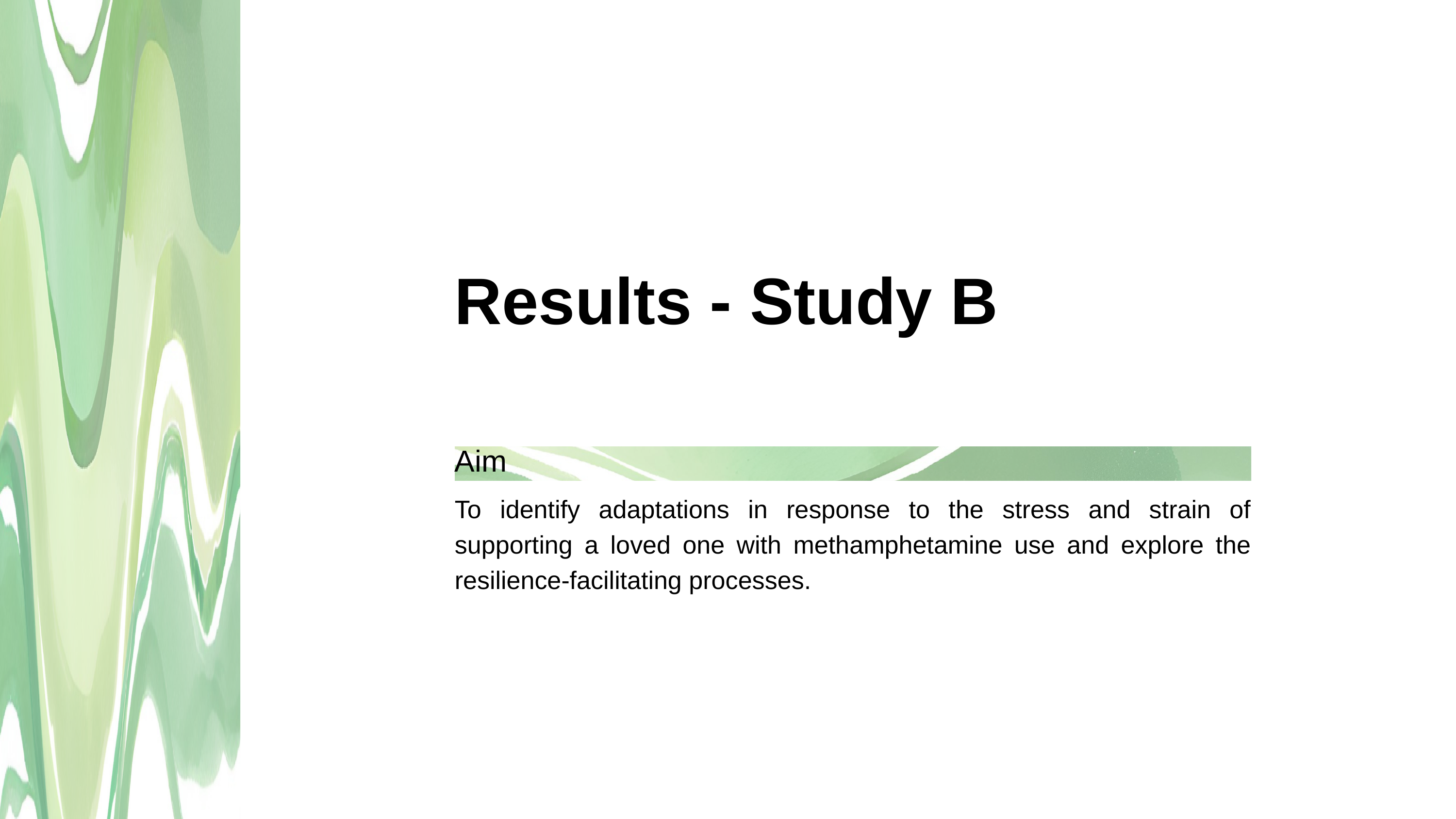

Results - Study B

Aim

To identify adaptations in response to the stress and strain of supporting a loved one with methamphetamine use and explore the resilience-facilitating processes.